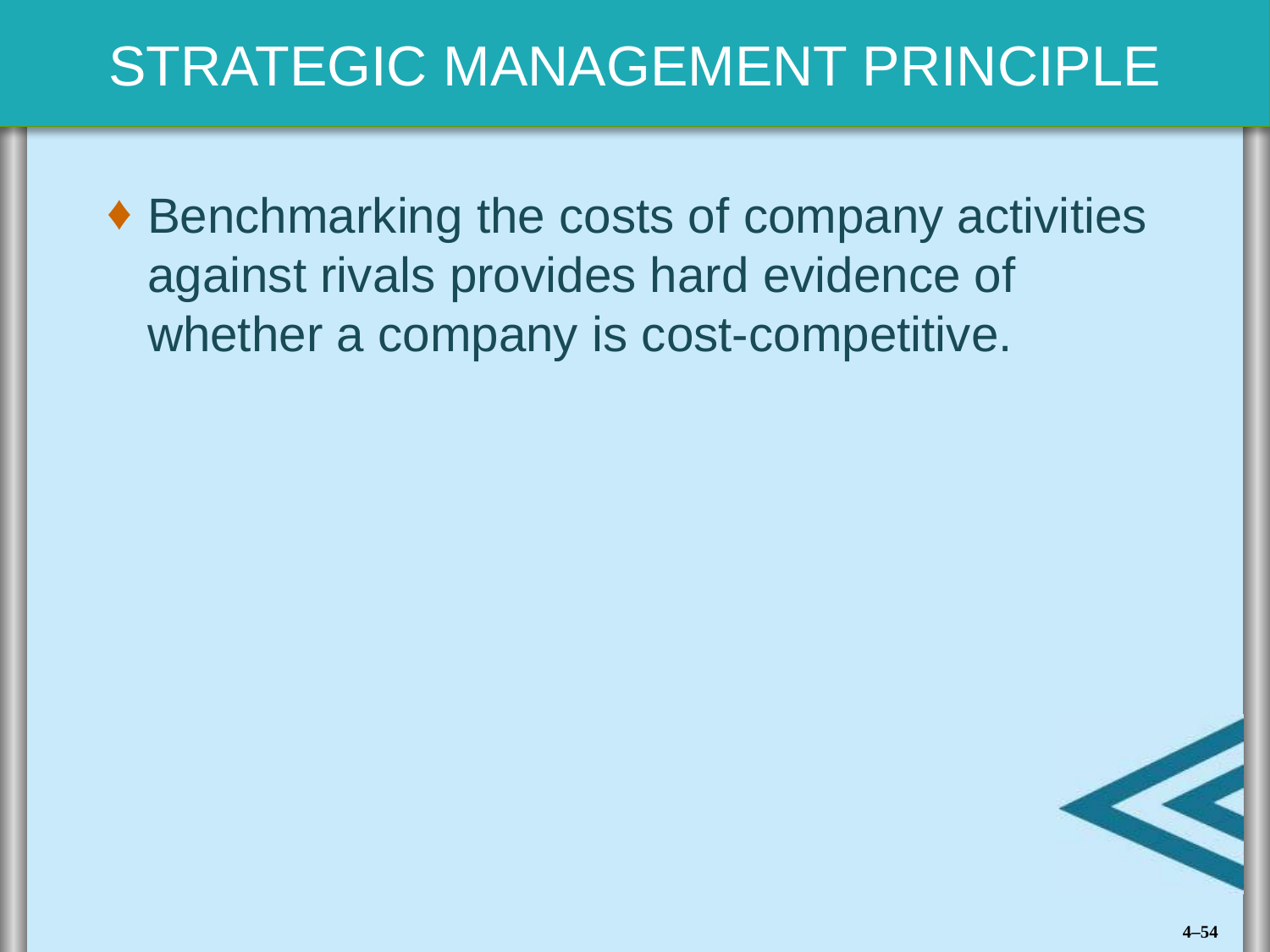

Benchmarking the costs of company activities against rivals provides hard evidence of whether a company is cost-competitive.
4–54